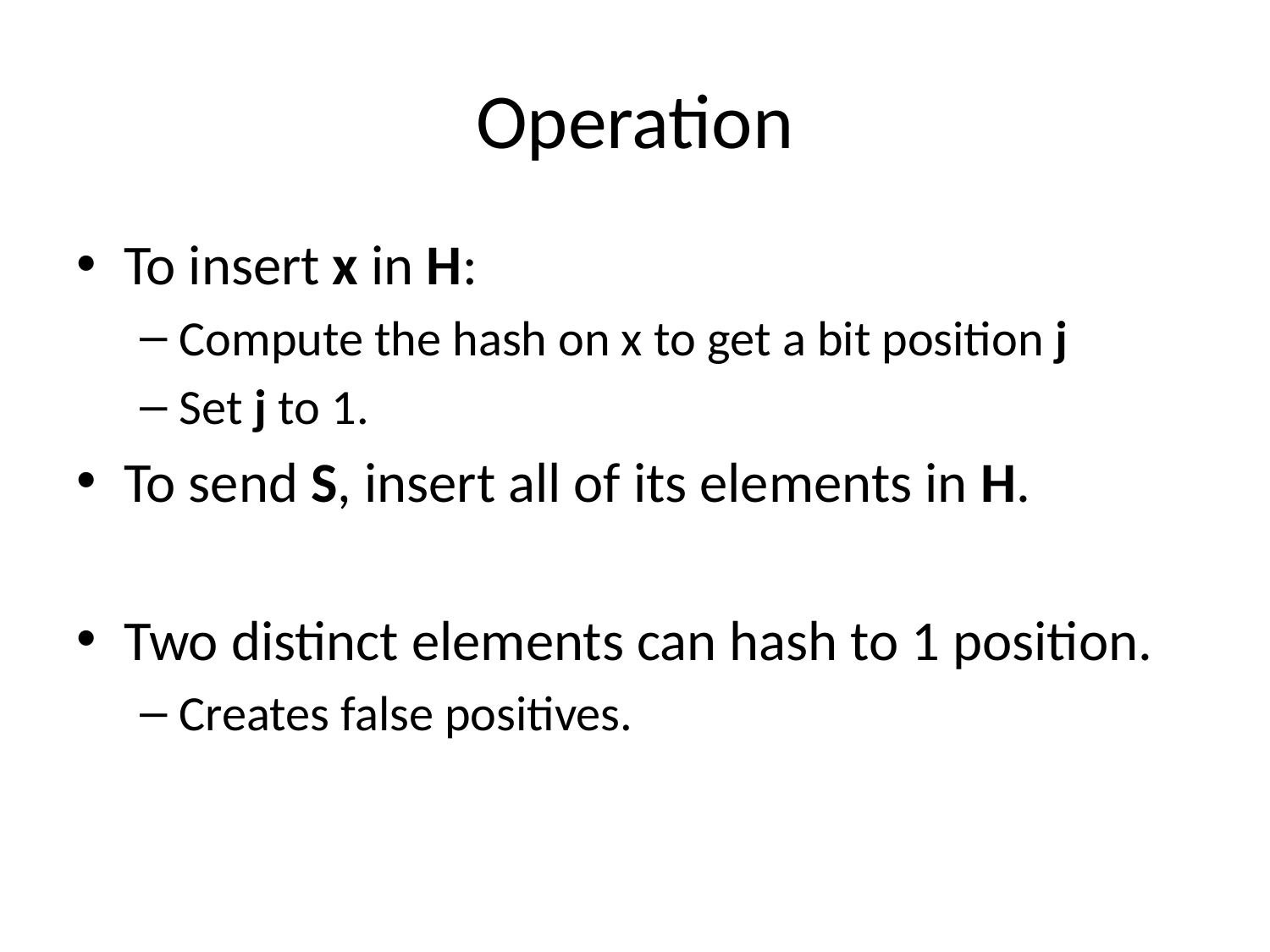

# Operation
To insert x in H:
Compute the hash on x to get a bit position j
Set j to 1.
To send S, insert all of its elements in H.

Two distinct elements can hash to 1 position.
Creates false positives.